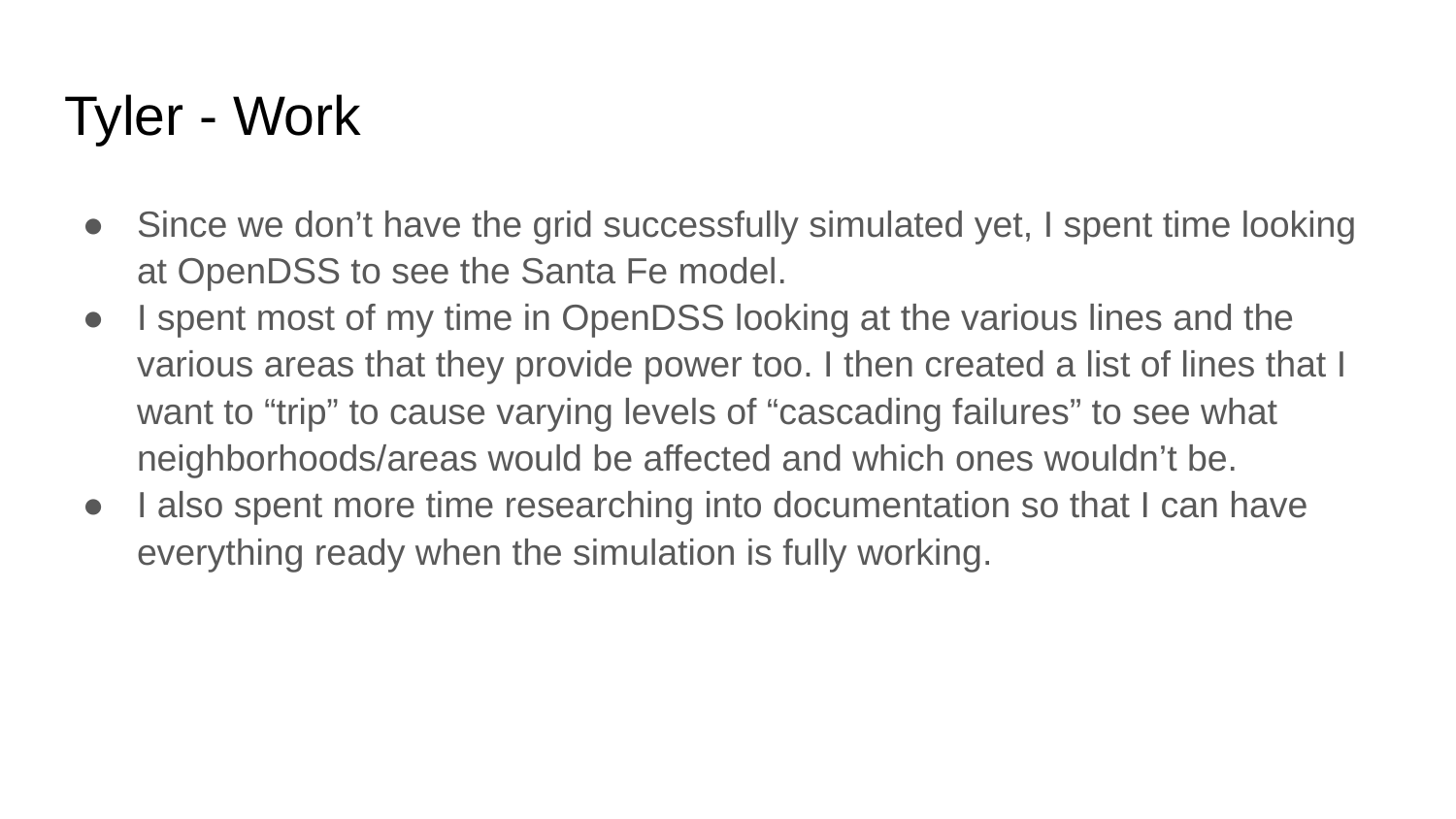

# Tyler - Work
Since we don’t have the grid successfully simulated yet, I spent time looking at OpenDSS to see the Santa Fe model.
I spent most of my time in OpenDSS looking at the various lines and the various areas that they provide power too. I then created a list of lines that I want to “trip” to cause varying levels of “cascading failures” to see what neighborhoods/areas would be affected and which ones wouldn’t be.
I also spent more time researching into documentation so that I can have everything ready when the simulation is fully working.